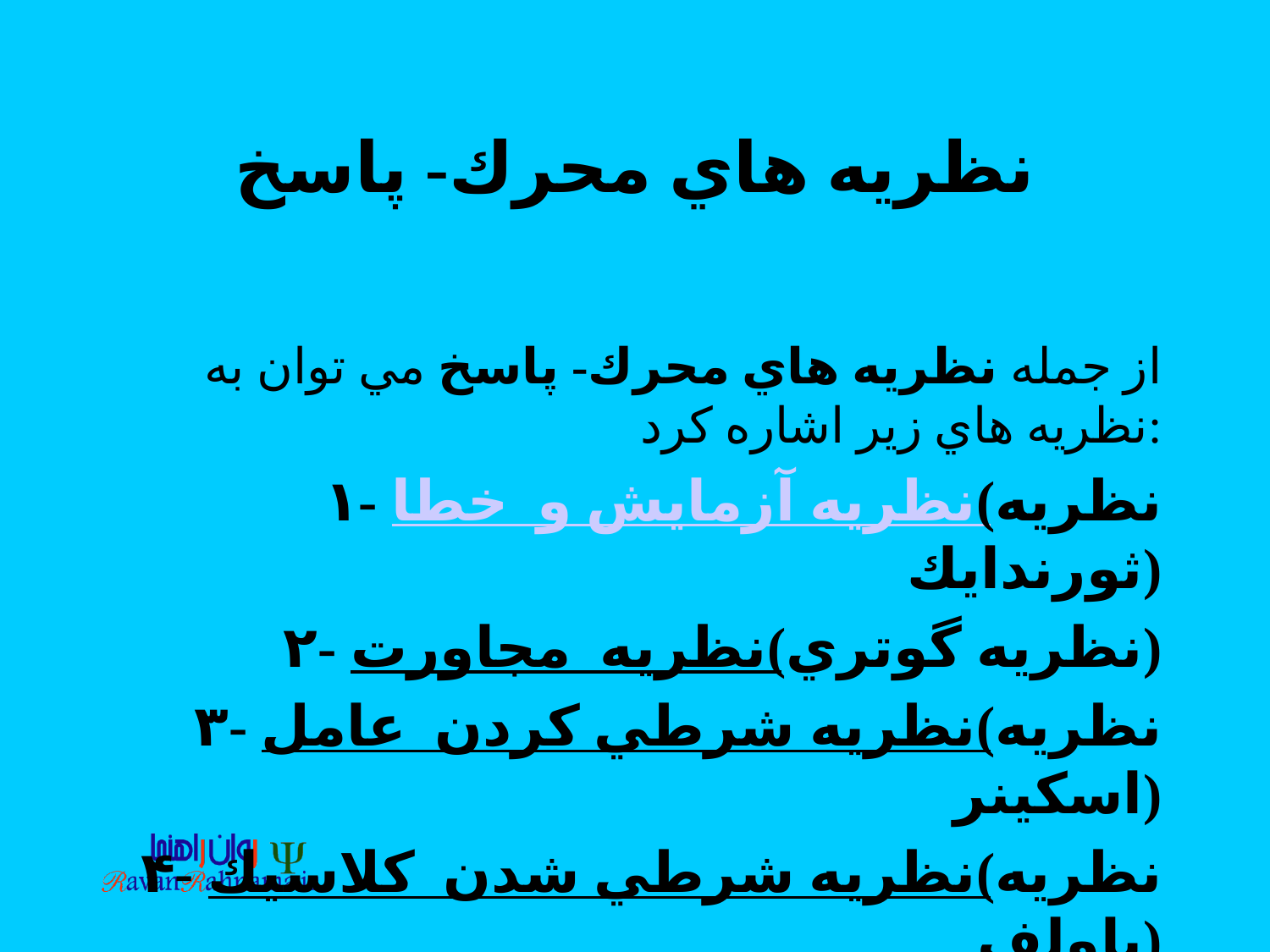

# نظريه هاي محرك- پاسخ
از جمله نظريه هاي محرك- پاسخ مي توان به نظريه هاي زير اشاره كرد:
۱- نظريه آزمايش و خطا (نظريه ثورندايك)
۲- نظريه مجاورت (نظريه گوتري)
۳- نظريه شرطي كردن عامل (نظريه اسكينر)
۴- نظريه شرطي شدن كلاسيك (نظريه پاولف)